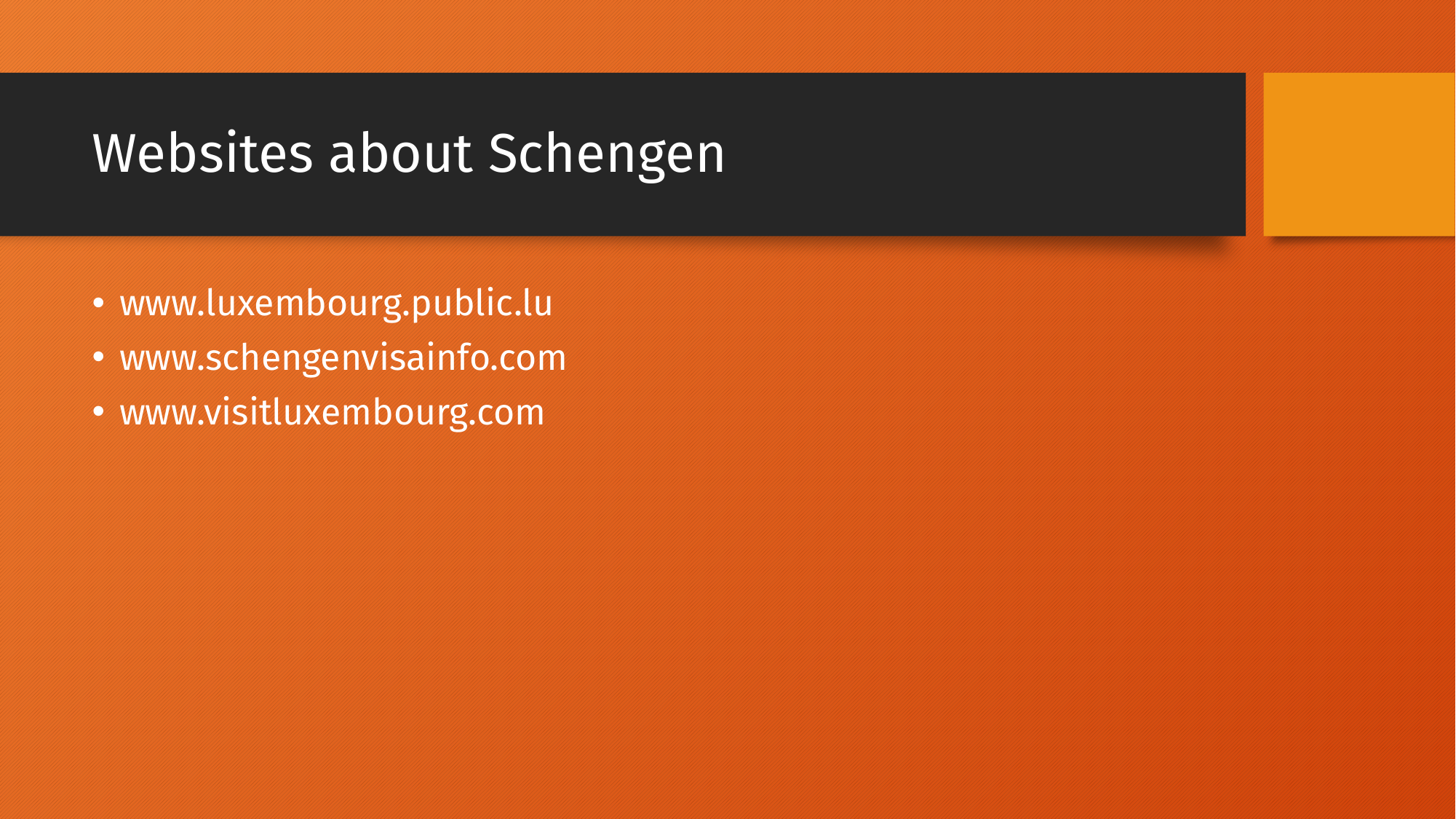

# Websites about Schengen
www.luxembourg.public.lu
www.schengenvisainfo.com
www.visitluxembourg.com